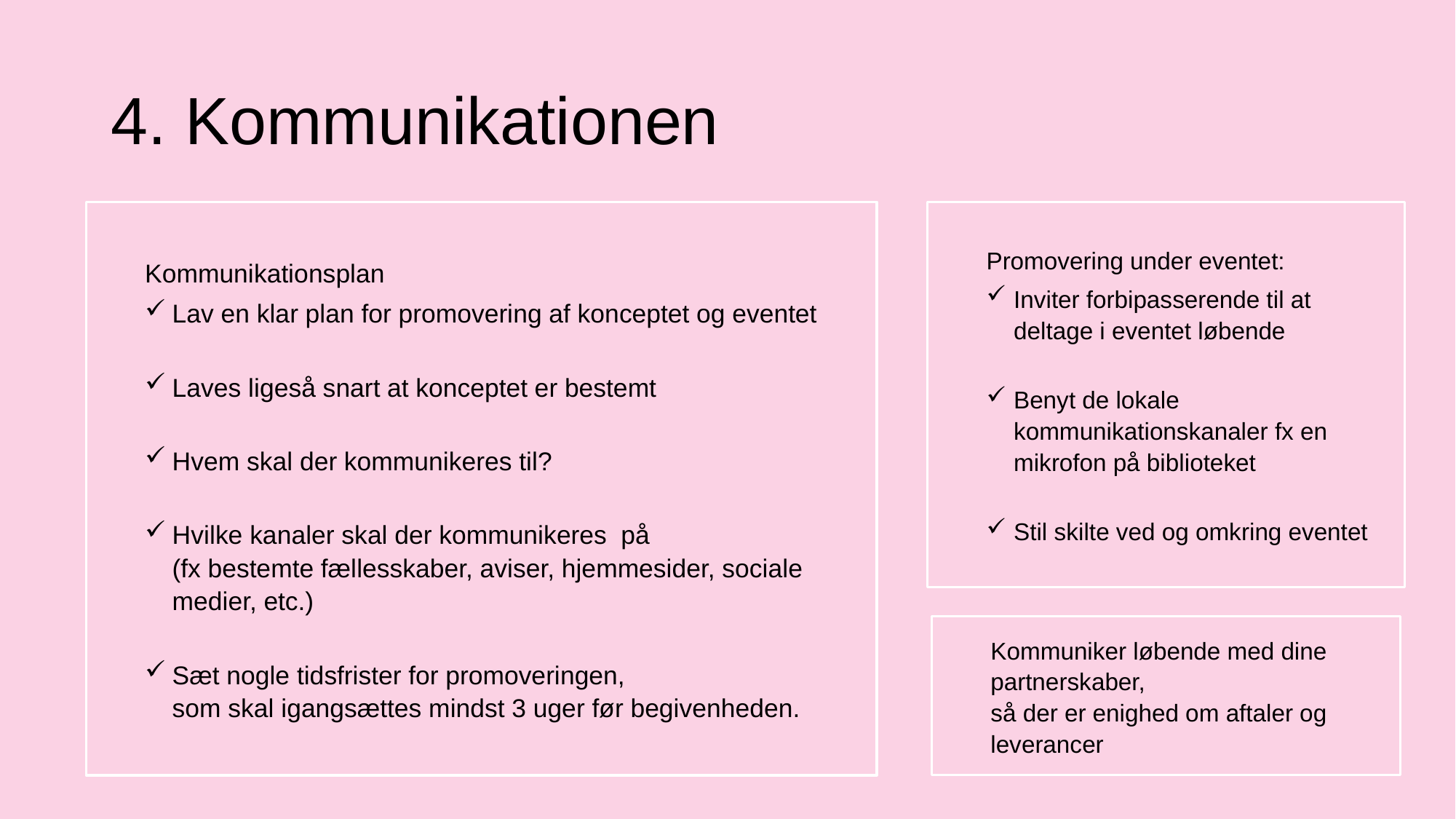

# 4. Kommunikationen
Kommunikationsplan
Lav en klar plan for promovering af konceptet og eventet
Laves ligeså snart at konceptet er bestemt
Hvem skal der kommunikeres til?
Hvilke kanaler skal der kommunikeres  på
(fx bestemte fællesskaber, aviser, hjemmesider, sociale medier, etc.)
Sæt nogle tidsfrister for promoveringen,
som skal igangsættes mindst 3 uger før begivenheden.
Promovering under eventet:
Inviter forbipasserende til at deltage i eventet løbende
Benyt de lokale kommunikationskanaler fx en mikrofon på biblioteket
Stil skilte ved og omkring eventet
Kommuniker løbende med dine partnerskaber,
så der er enighed om aftaler og leverancer